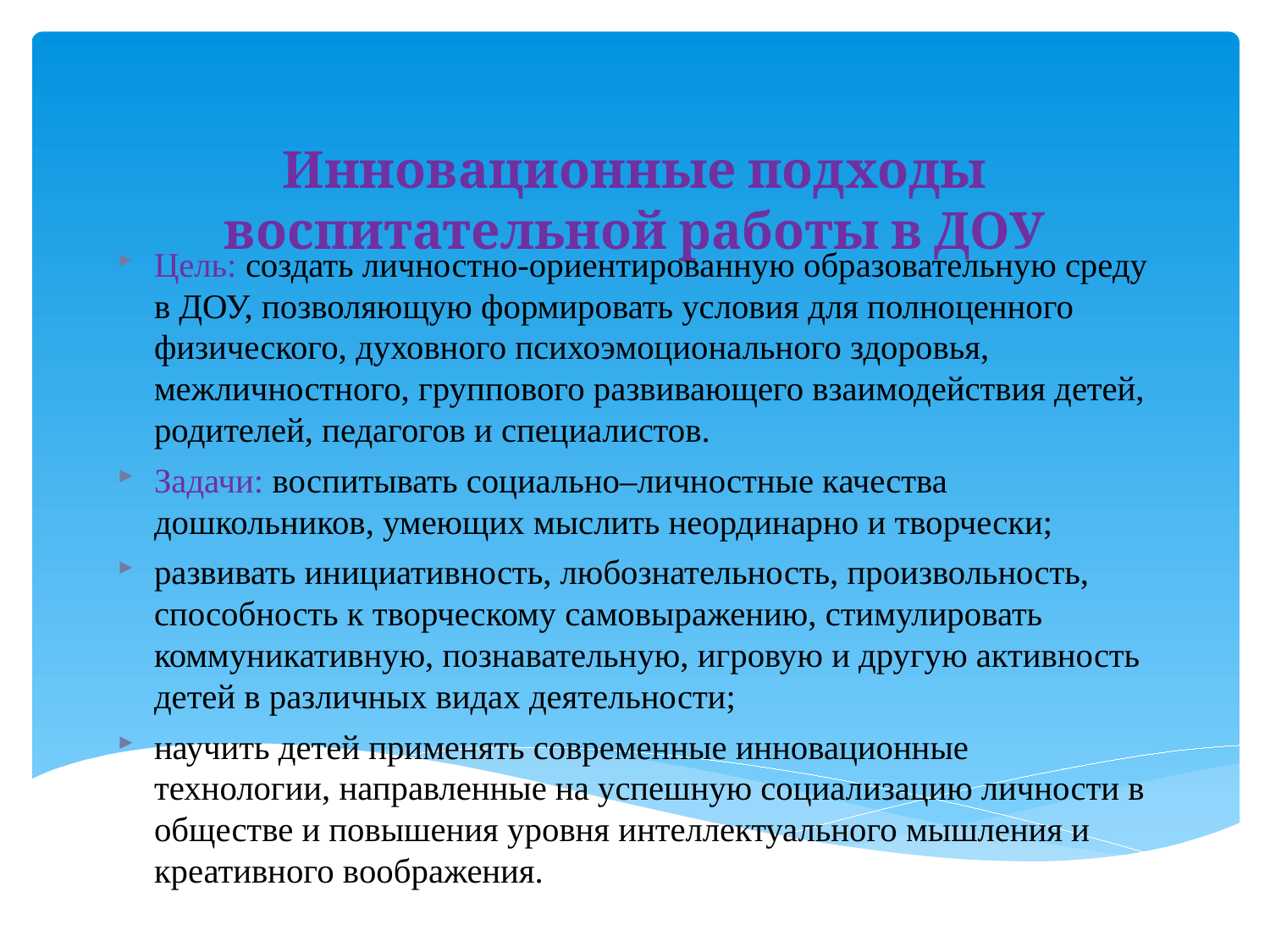

# Инновационные подходы воспитательной работы в ДОУ
Цель: создать личностно-ориентированную образовательную среду в ДОУ, позволяющую формировать условия для полноценного физического, духовного психоэмоционального здоровья, межличностного, группового развивающего взаимодействия детей, родителей, педагогов и специалистов.
Задачи: воспитывать социально–личностные качества дошкольников, умеющих мыслить неординарно и творчески;
развивать инициативность, любознательность, произвольность, способность к творческому самовыражению, стимулировать коммуникативную, познавательную, игровую и другую активность детей в различных видах деятельности;
научить детей применять современные инновационные технологии, направленные на успешную социализацию личности в обществе и повышения уровня интеллектуального мышления и креативного воображения.